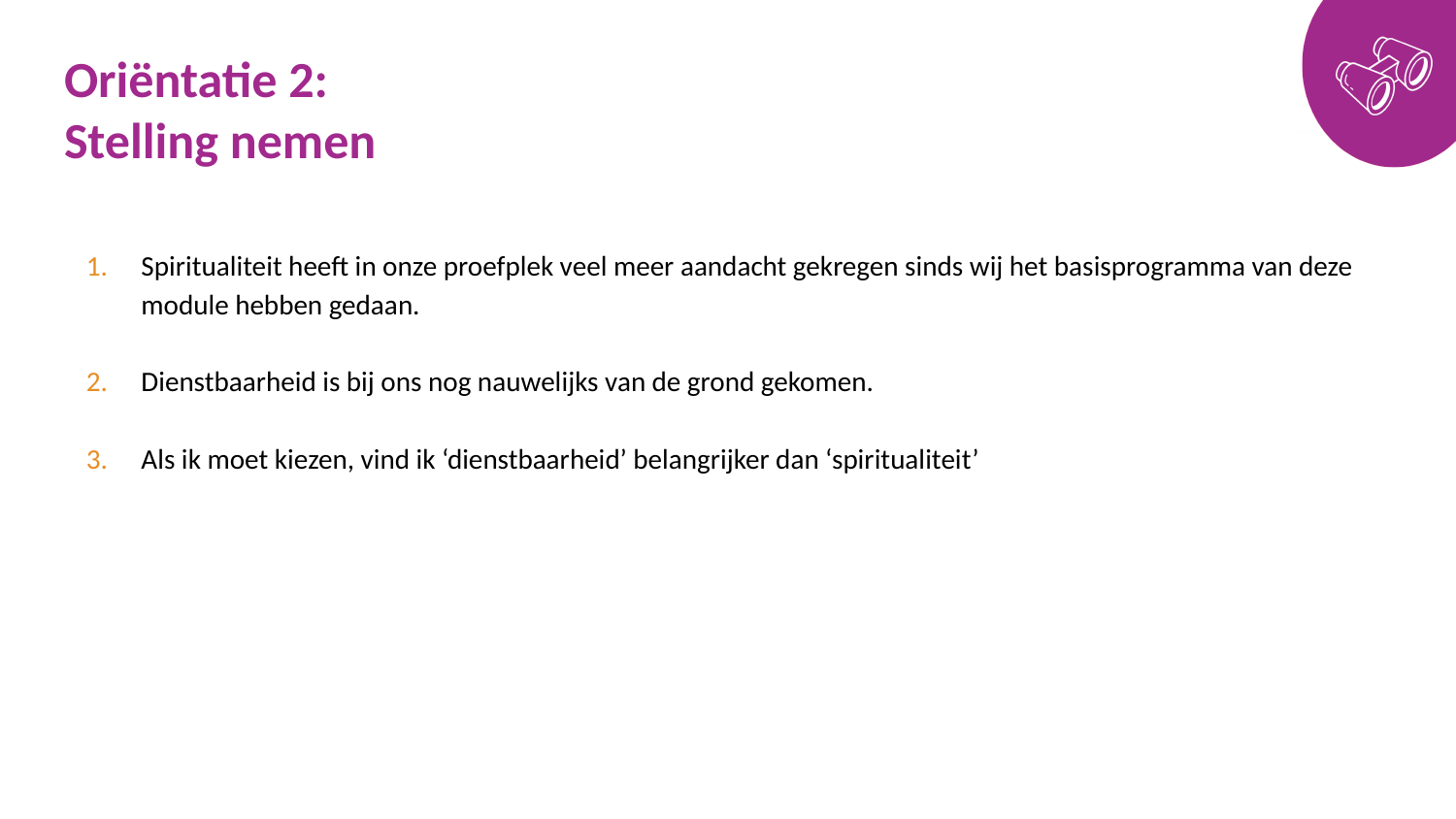

# Oriëntatie 2: Stelling nemen

Spiritualiteit heeft in onze proefplek veel meer aandacht gekregen sinds wij het basisprogramma van deze module hebben gedaan.
Dienstbaarheid is bij ons nog nauwelijks van de grond gekomen.

Als ik moet kiezen, vind ik ‘dienstbaarheid’ belangrijker dan ‘spiritualiteit’